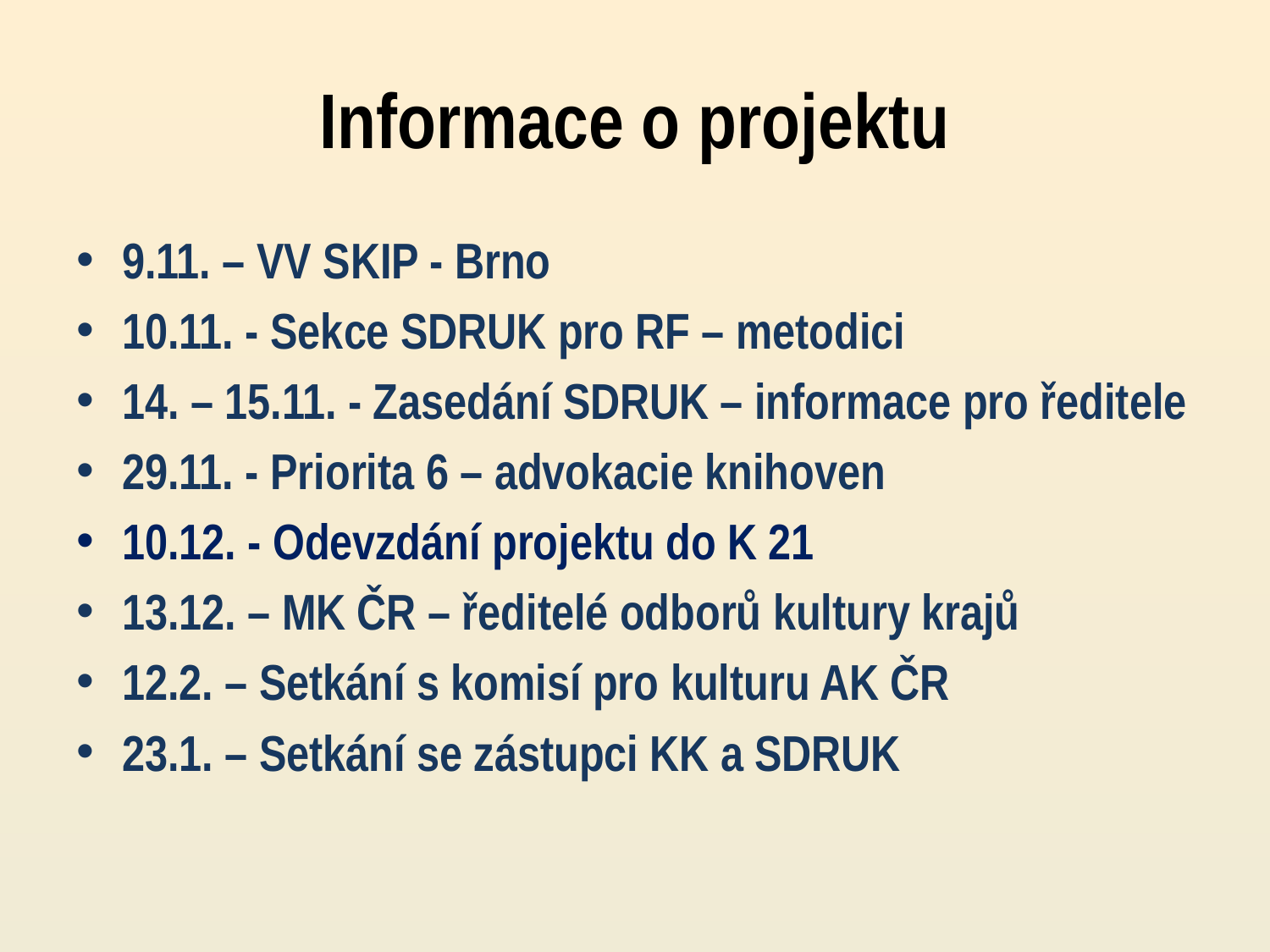

# Informace o projektu
9.11. – VV SKIP - Brno
10.11. - Sekce SDRUK pro RF – metodici
14. – 15.11. - Zasedání SDRUK – informace pro ředitele
29.11. - Priorita 6 – advokacie knihoven
10.12. - Odevzdání projektu do K 21
13.12. – MK ČR – ředitelé odborů kultury krajů
12.2. – Setkání s komisí pro kulturu AK ČR
23.1. – Setkání se zástupci KK a SDRUK